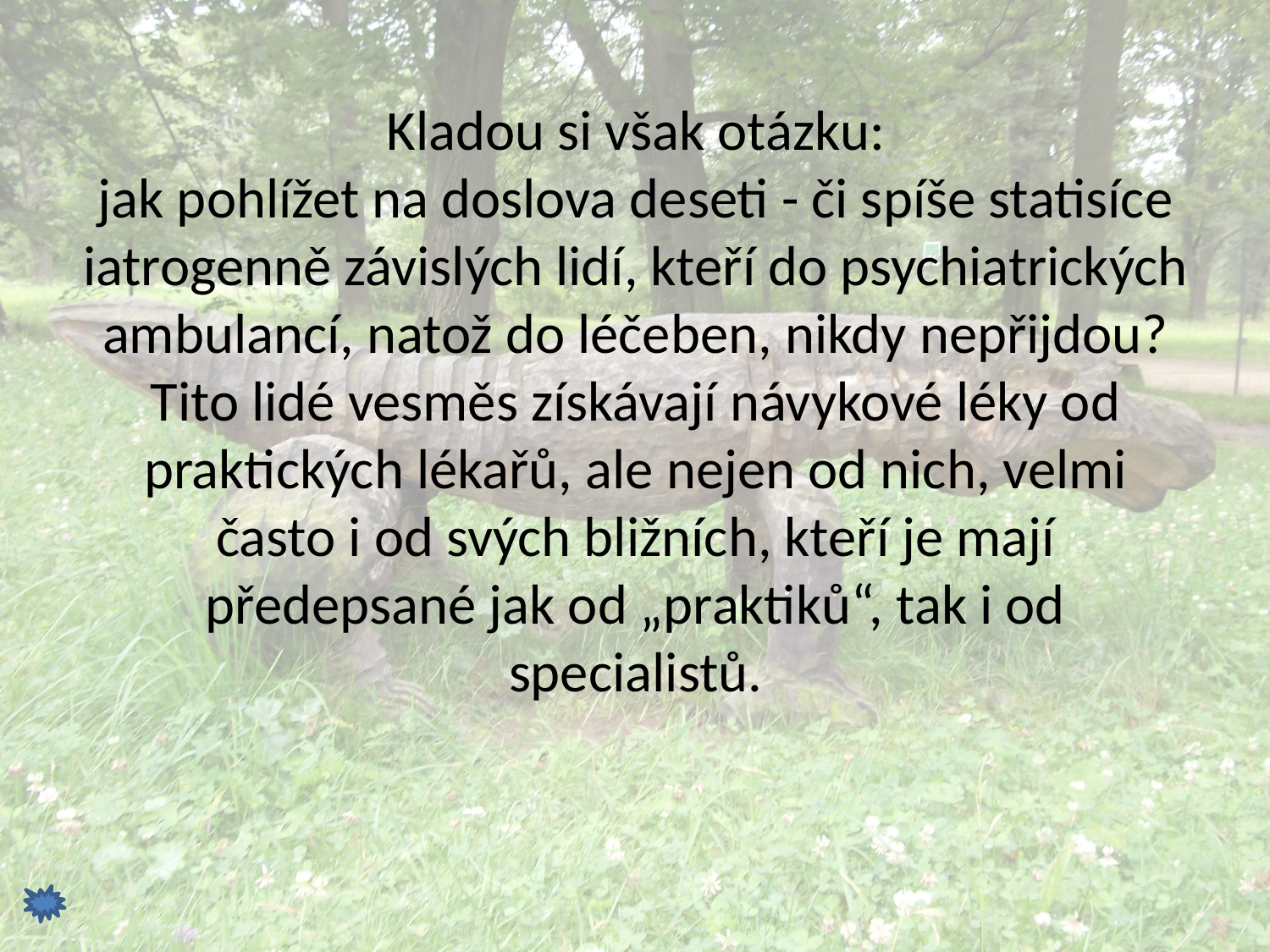

# Kladou si však otázku: jak pohlížet na doslova deseti - či spíše statisíce iatrogenně závislých lidí, kteří do psychiatrických ambulancí, natož do léčeben, nikdy nepřijdou? Tito lidé vesměs získávají návykové léky od praktických lékařů, ale nejen od nich, velmi často i od svých bližních, kteří je mají předepsané jak od „praktiků“, tak i od specialistů.